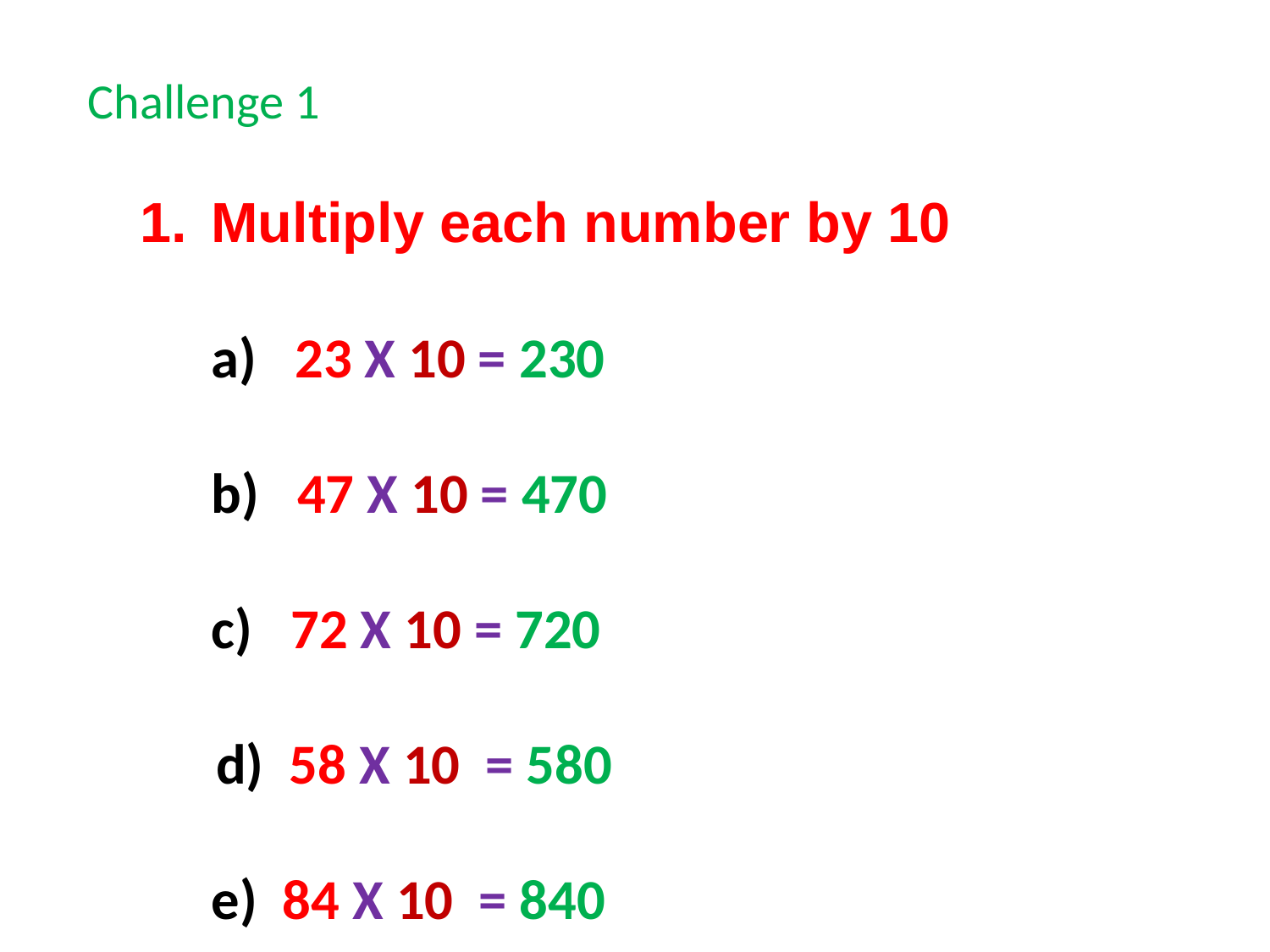

Challenge 1
Multiply each number by 10

	a)   23 X 10 = 230

	b)   47 X 10 = 470

	c)   72 X 10 = 720

      d)  58 X 10  = 580

	e)  84 X 10  = 840